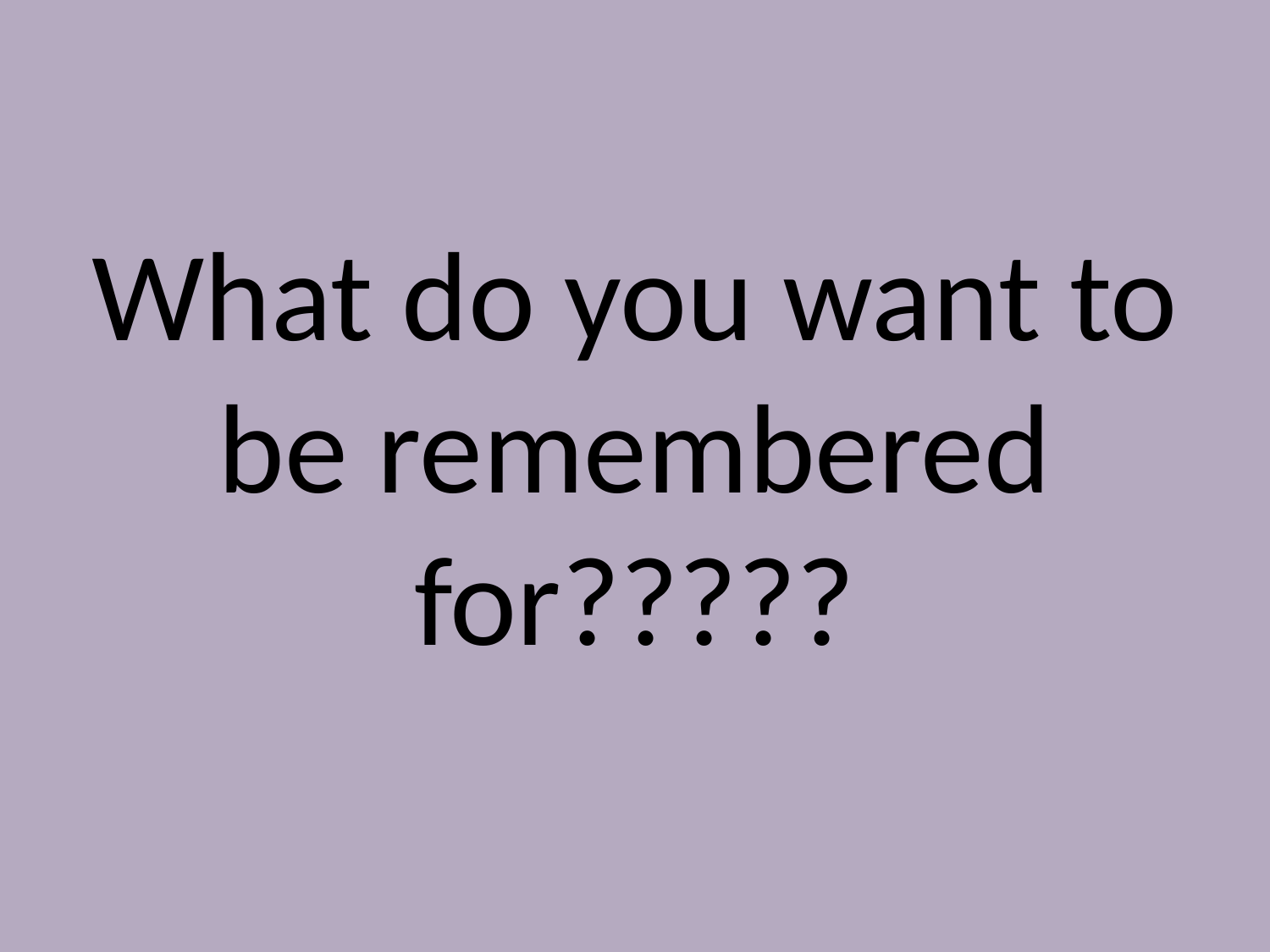

# What do you want to be remembered for?????